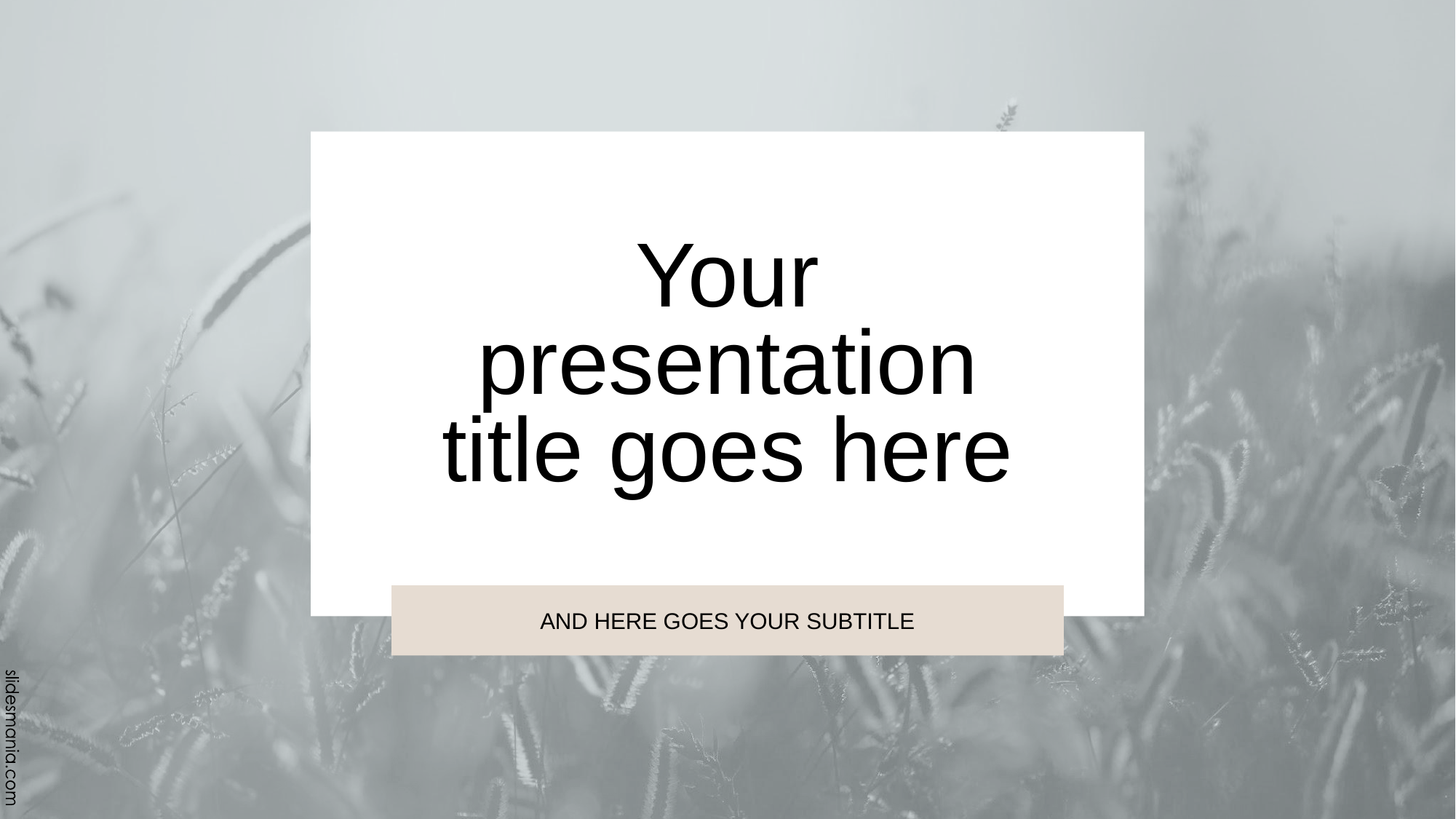

# Your presentation title goes here
AND HERE GOES YOUR SUBTITLE